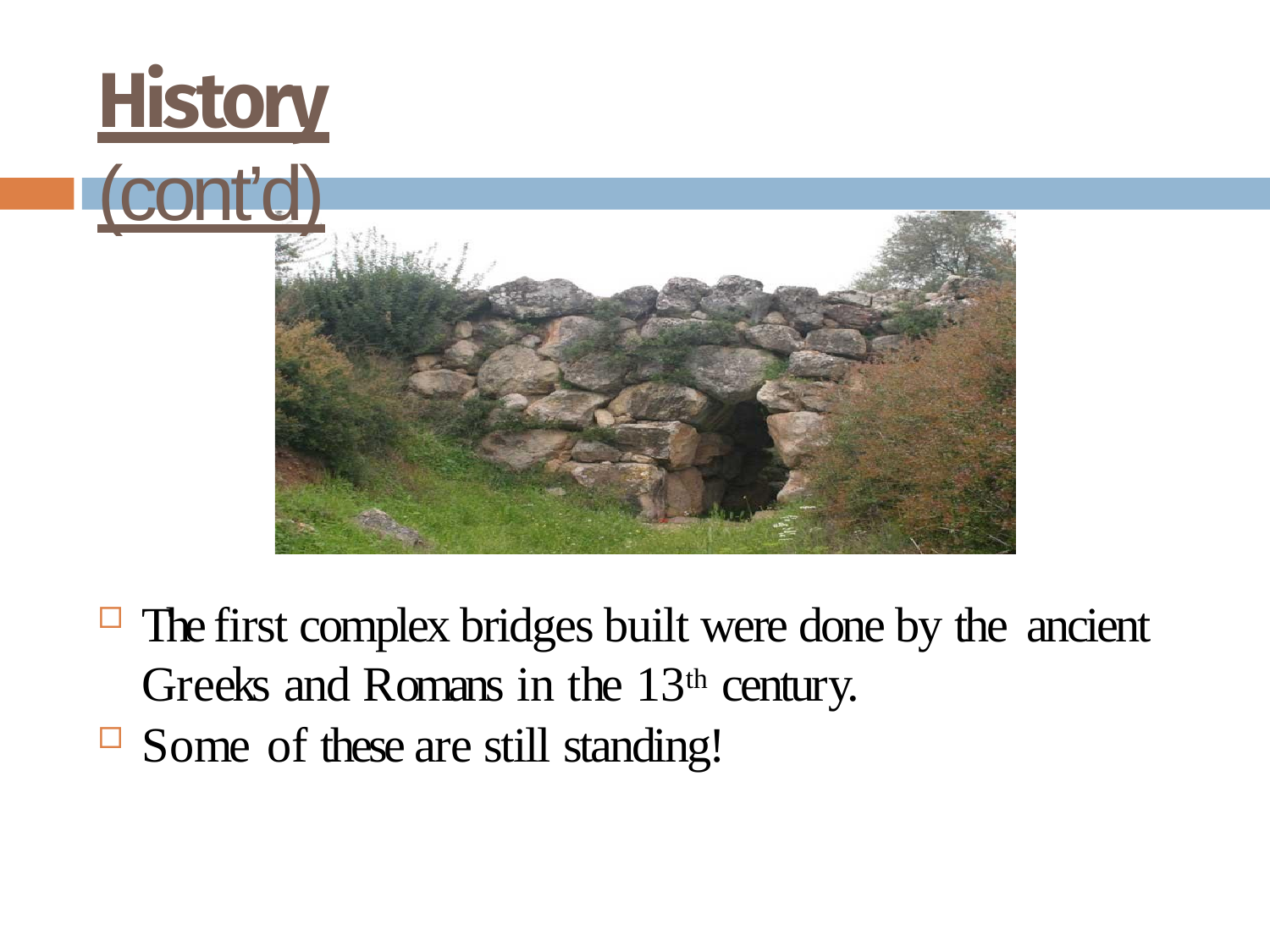

# History (cont’d)

The first complex bridges built were done by the  ancient Greeks and Romans in the 13th  century.
Some  of these are still standing!